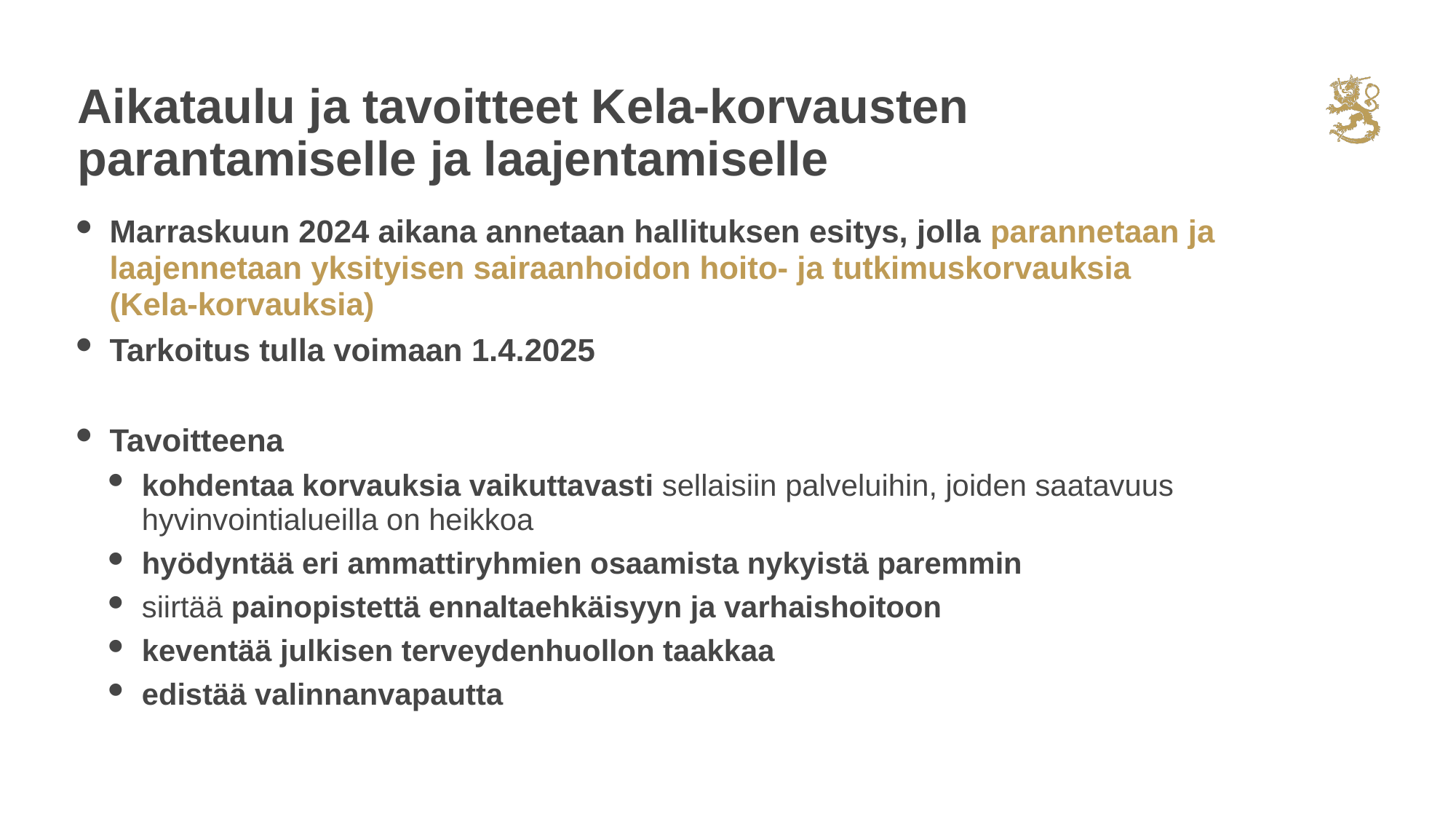

# Aikataulu ja tavoitteet Kela-korvausten parantamiselle ja laajentamiselle
Marraskuun 2024 aikana annetaan hallituksen esitys, jolla parannetaan ja laajennetaan yksityisen sairaanhoidon hoito- ja tutkimuskorvauksia (Kela-korvauksia)
Tarkoitus tulla voimaan 1.4.2025

Tavoitteena
kohdentaa korvauksia vaikuttavasti sellaisiin palveluihin, joiden saatavuus hyvinvointialueilla on heikkoa
hyödyntää eri ammattiryhmien osaamista nykyistä paremmin
siirtää painopistettä ennaltaehkäisyyn ja varhaishoitoon
keventää julkisen terveydenhuollon taakkaa
edistää valinnanvapautta